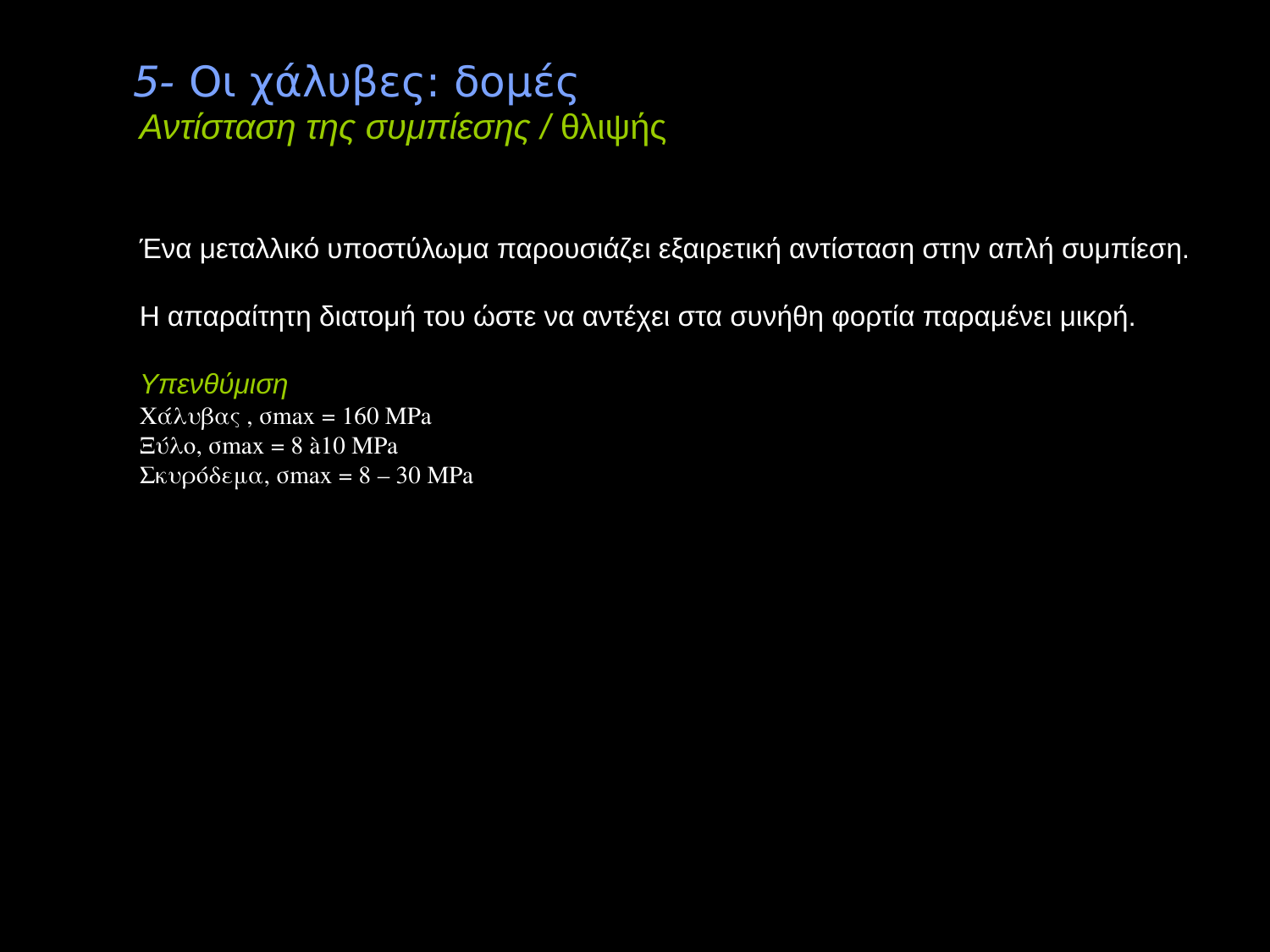

5- Οι χάλυβες: δομές
Αντίσταση της συμπίεσης / θλιψής

Ένα μεταλλικό υποστύλωμα παρουσιάζει εξαιρετική αντίσταση στην απλή συμπίεση.

Η απαραίτητη διατομή του ώστε να αντέχει στα συνήθη φορτία παραμένει μικρή.

Υπενθύμιση
Χάλυβας , σmax = 160 MPa
Ξύλο, σmax = 8 à10 MPa
Σκυρόδεμα, σmax = 8 – 30 MPa